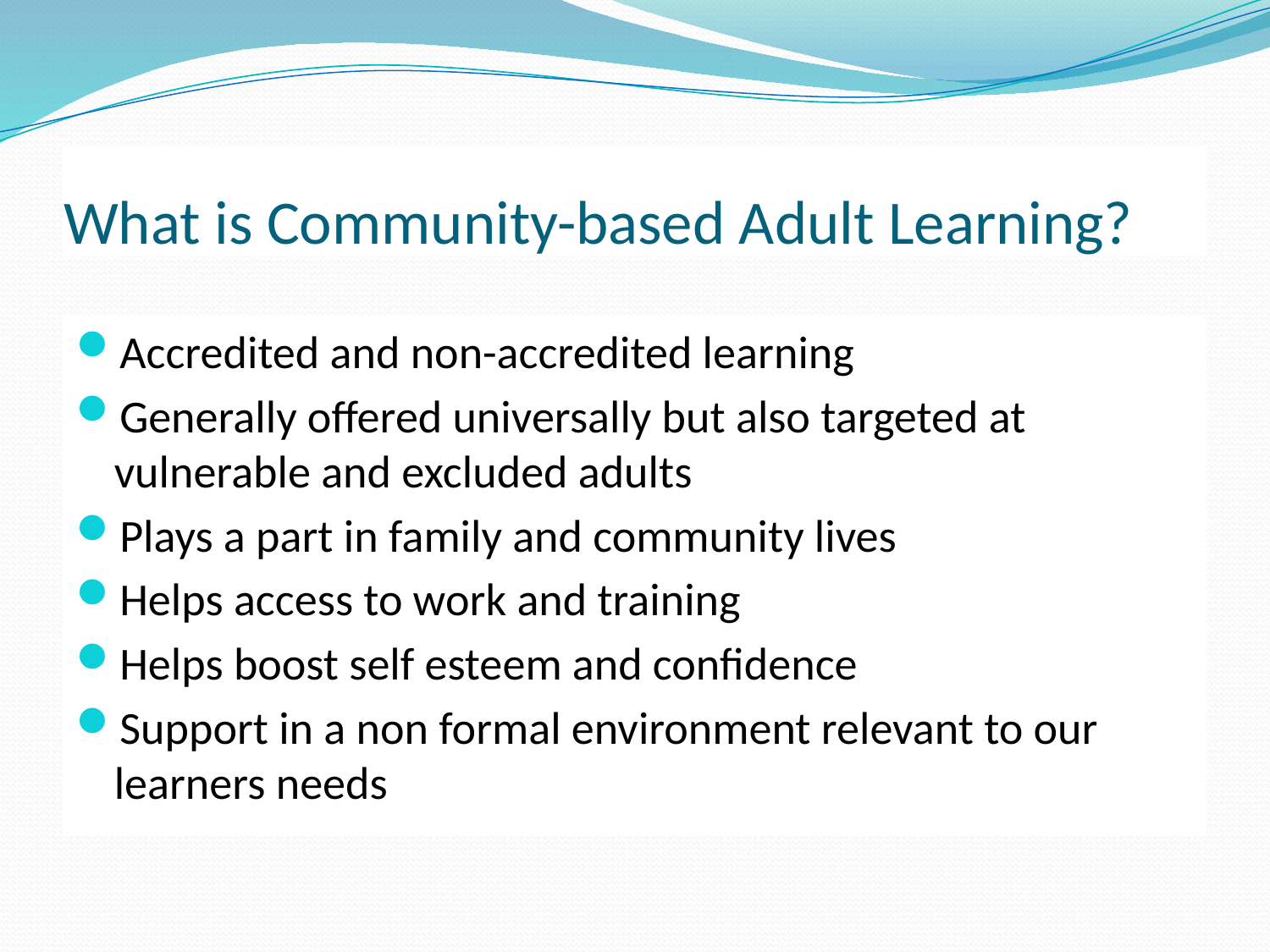

# What is Community-based Adult Learning?
Accredited and non-accredited learning
Generally offered universally but also targeted at vulnerable and excluded adults
Plays a part in family and community lives
Helps access to work and training
Helps boost self esteem and confidence
Support in a non formal environment relevant to our learners needs